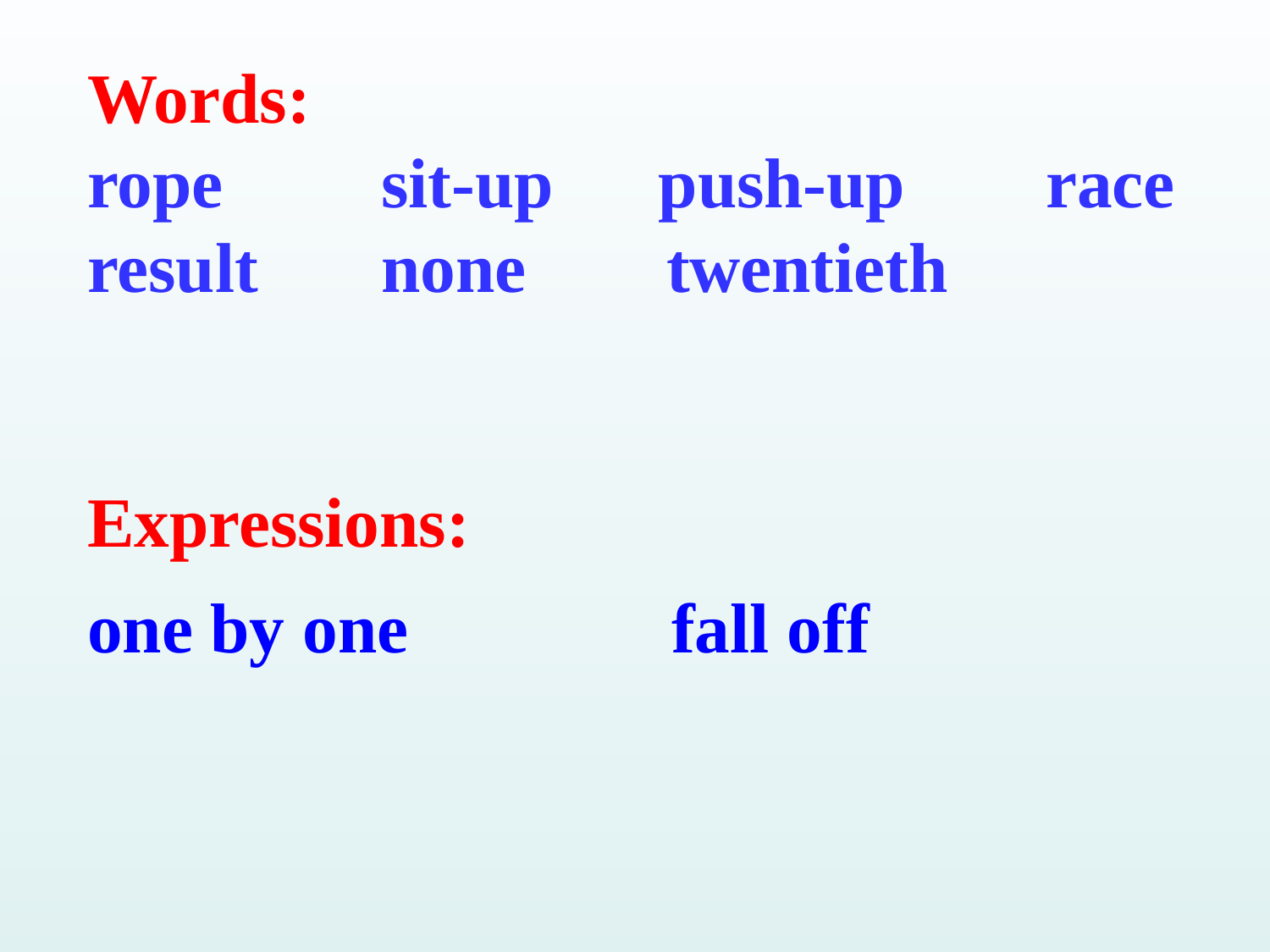

Words:
rope         sit-up      push-up        race
result       none        twentieth
Expressions:
one by one               fall off